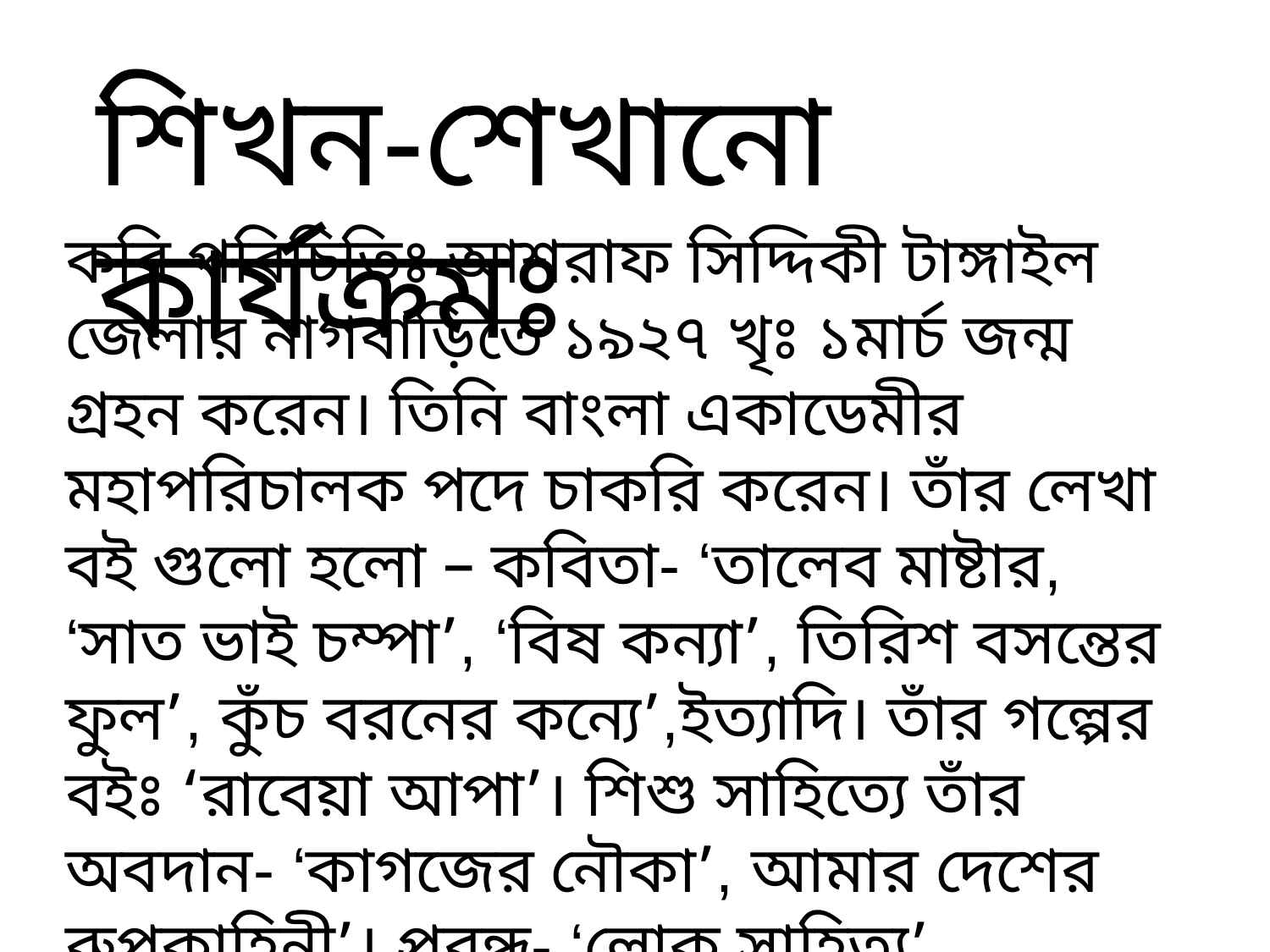

শিখন-শেখানো কার্যক্রমঃ
কবি পরিচিতিঃ আশরাফ সিদ্দিকী টাঙ্গাইল জেলার নাগবাড়িতে ১৯২৭ খৃঃ ১মার্চ জন্ম গ্রহন করেন। তিনি বাংলা একাডেমীর মহাপরিচালক পদে চাকরি করেন। তাঁর লেখা বই গুলো হলো – কবিতা- ‘তালেব মাষ্টার, ‘সাত ভাই চম্পা’, ‘বিষ কন্যা’, তিরিশ বসন্তের ফুল’, কুঁচ বরনের কন্যে’,ইত্যাদি। তাঁর গল্পের বইঃ ‘রাবেয়া আপা’। শিশু সাহিত্যে তাঁর অবদান- ‘কাগজের নৌকা’, আমার দেশের রুপকাহিনী’। প্রবন্ধ- ‘লোক সাহিত্য’, কিংবদন্তির বাংলা’, ‘শুভ নববর্ষ’, লোকায়ত বাংলা’।